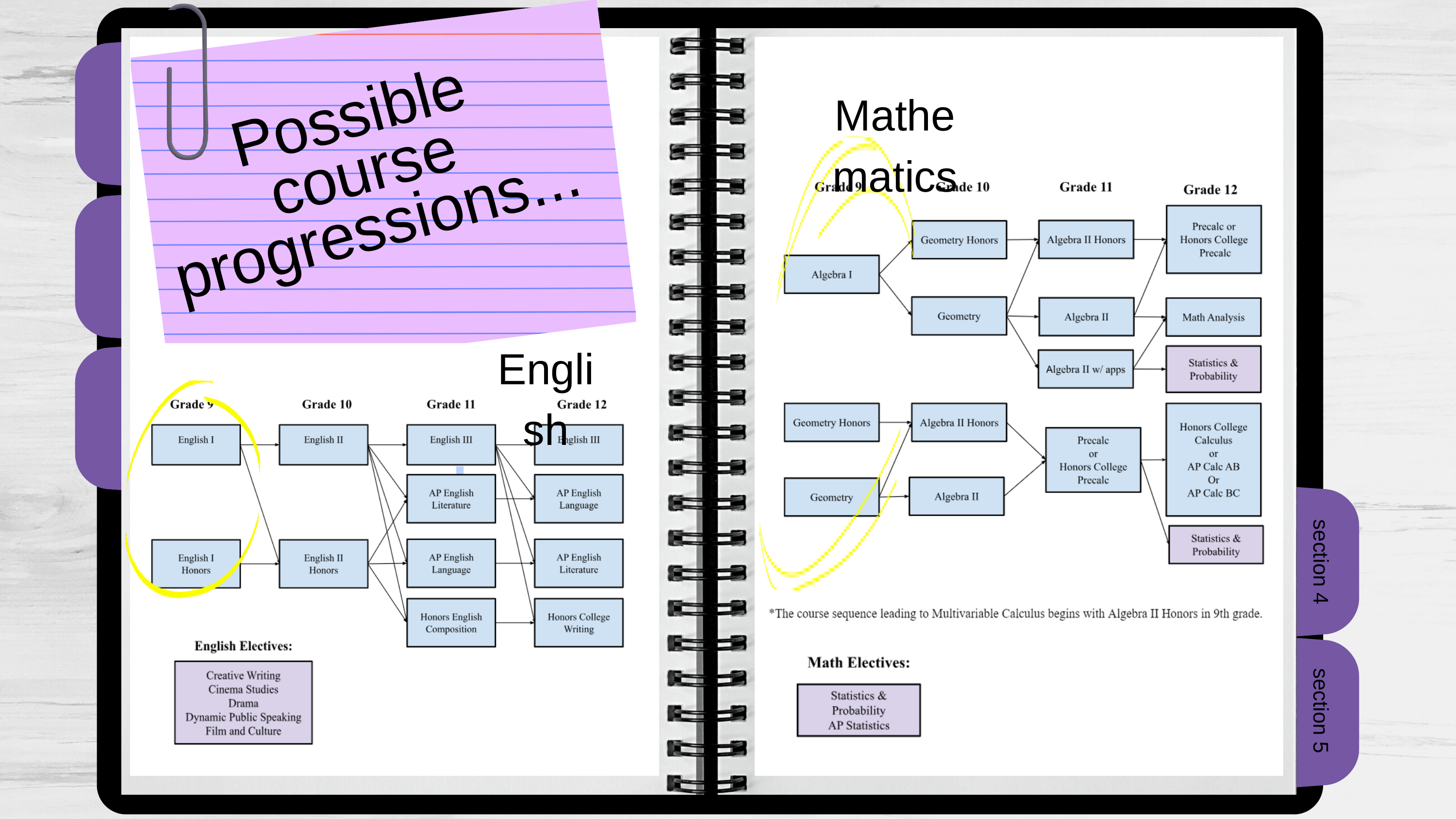

Mathematics
Possible course progressions...
Add notes here

English

section 4

section 5